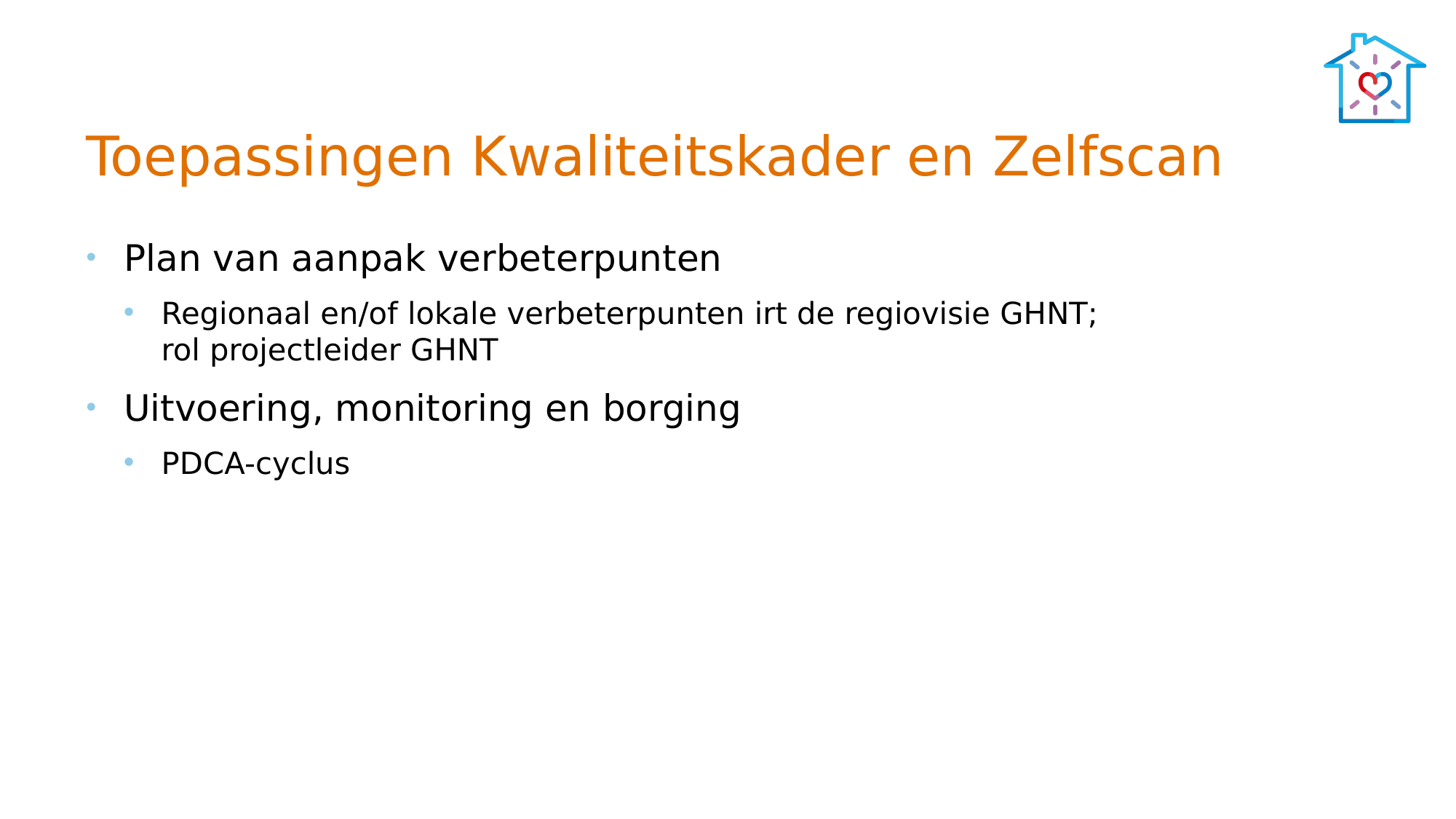

# Toepassingen Kwaliteitskader en Zelfscan
Plan van aanpak verbeterpunten
Regionaal en/of lokale verbeterpunten irt de regiovisie GHNT;
rol projectleider GHNT
Uitvoering, monitoring en borging
PDCA-cyclus